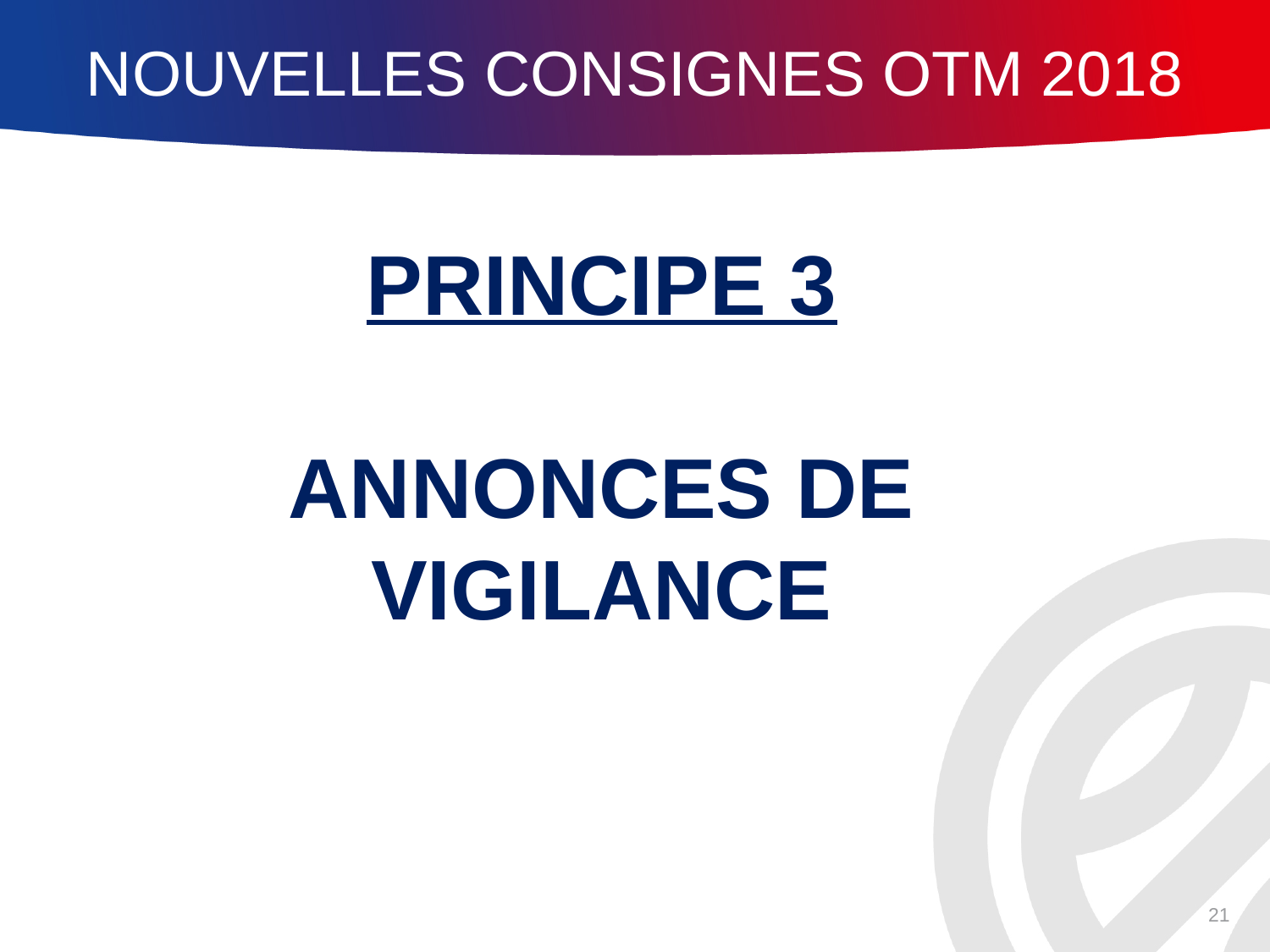

NOUVELLES CONSIGNES OTM 2018
PRINCIPE 3

ANNONCES DE VIGILANCE